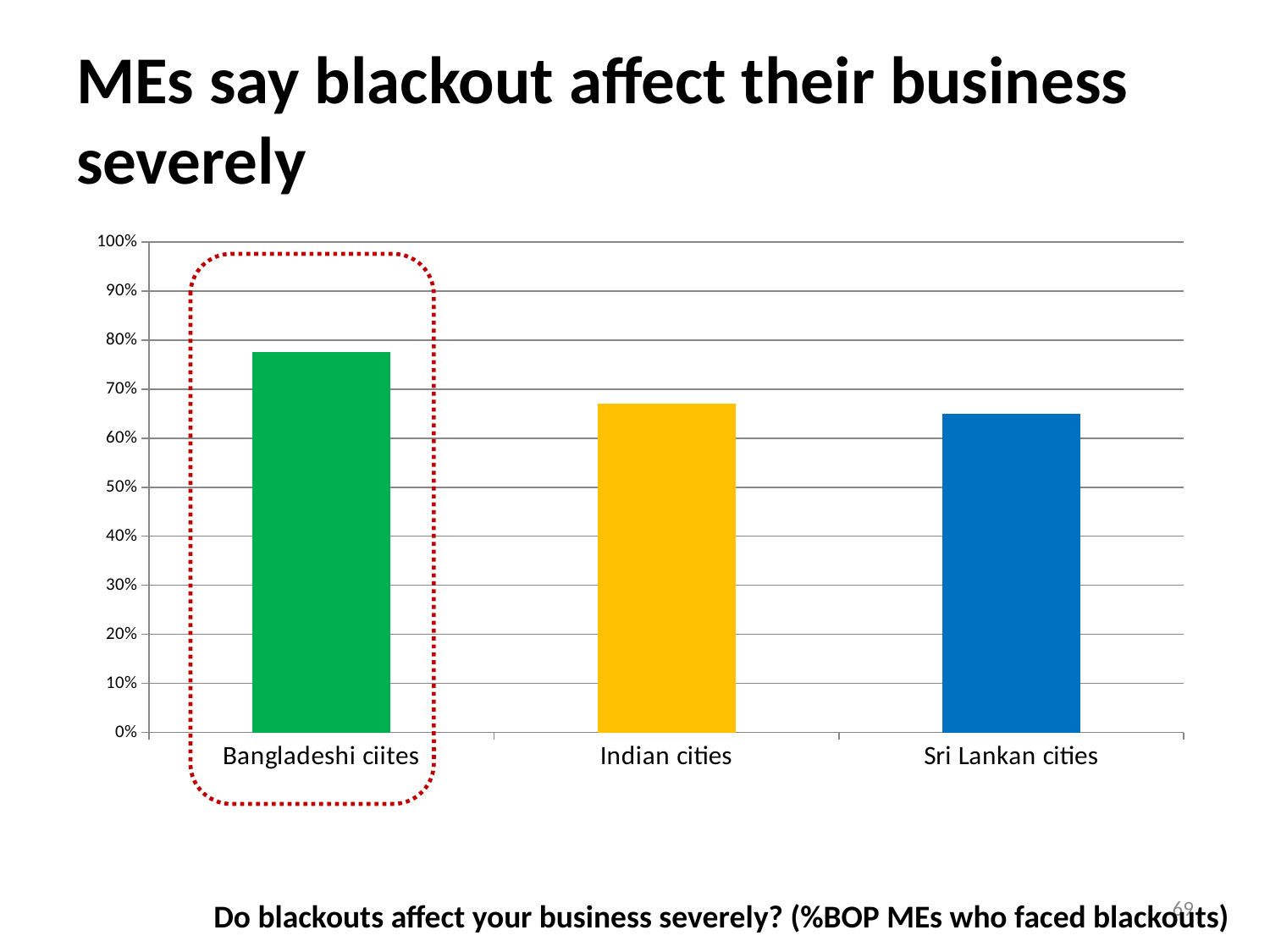

# MEs say blackout affect their business severely

### Chart

| Category | Blackouts severely affects business |
|---|---|
| Bangladeshi ciites | 0.776119402985078 |
| Indian cities | 0.671111111111113 |
| Sri Lankan cities | 0.6497093023255871 |
69
Do blackouts affect your business severely? (%BOP MEs who faced blackouts)